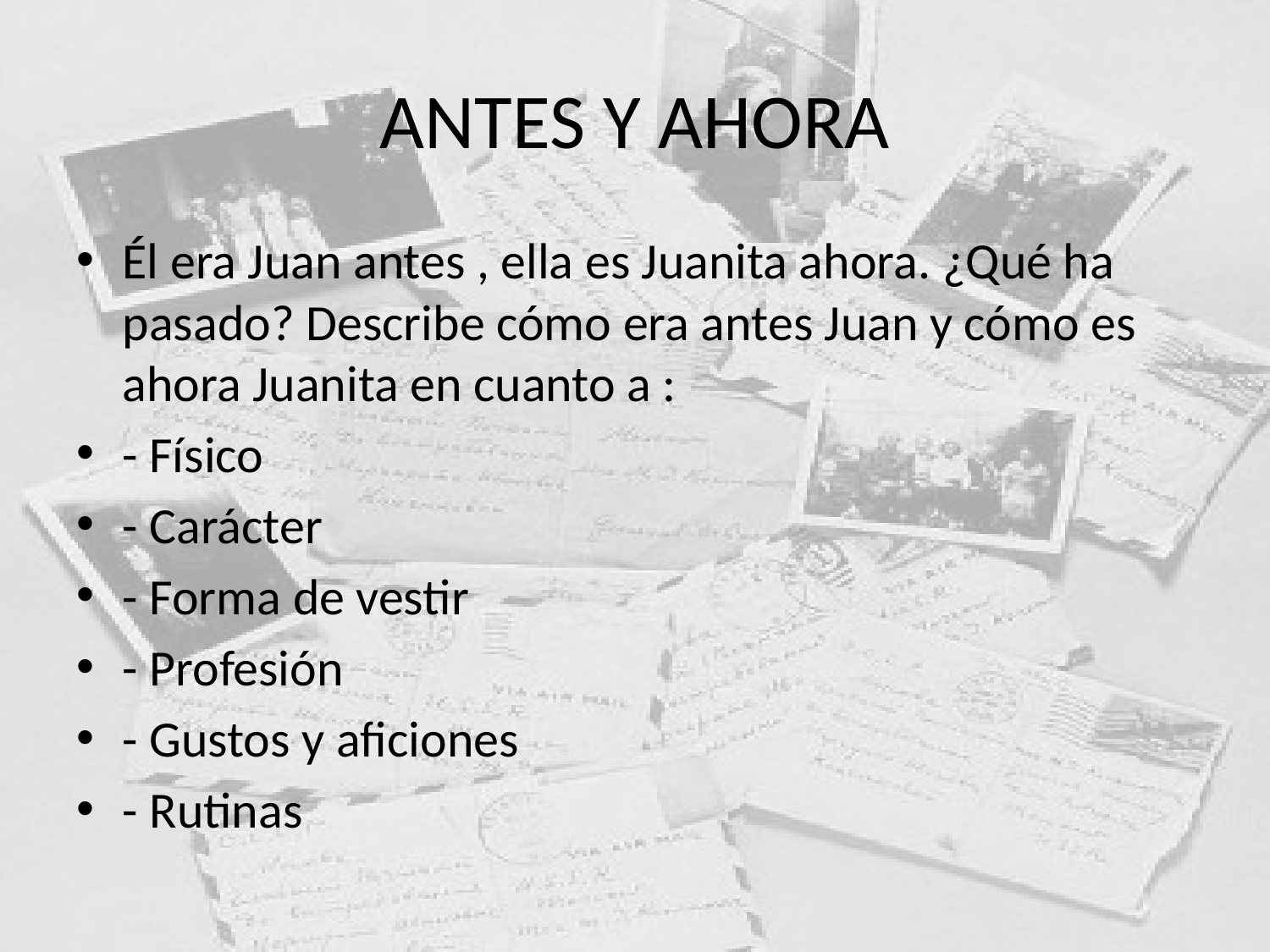

# ANTES Y AHORA
Él era Juan antes , ella es Juanita ahora. ¿Qué ha pasado? Describe cómo era antes Juan y cómo es ahora Juanita en cuanto a :
- Físico
- Carácter
- Forma de vestir
- Profesión
- Gustos y aficiones
- Rutinas